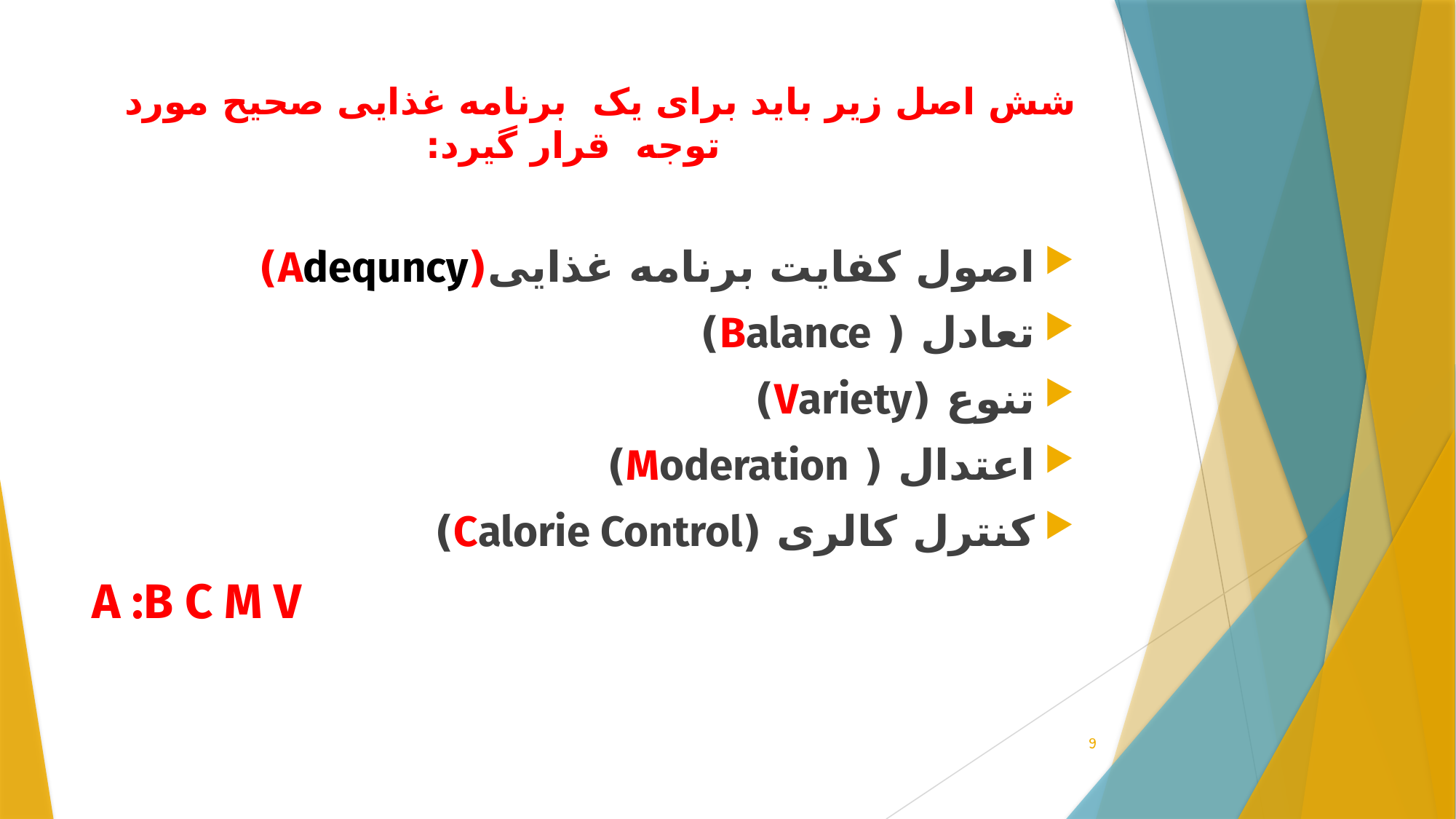

# شش اصل زیر باید برای یک  برنامه غذایی صحیح مورد  توجه  قرار گیرد:
اصول کفایت برنامه غذایی(Adequncy)
تعادل ( Balance)
تنوع (Variety)
اعتدال ( Moderation)
کنترل کالری (Calorie Control)
A :B C M V

9